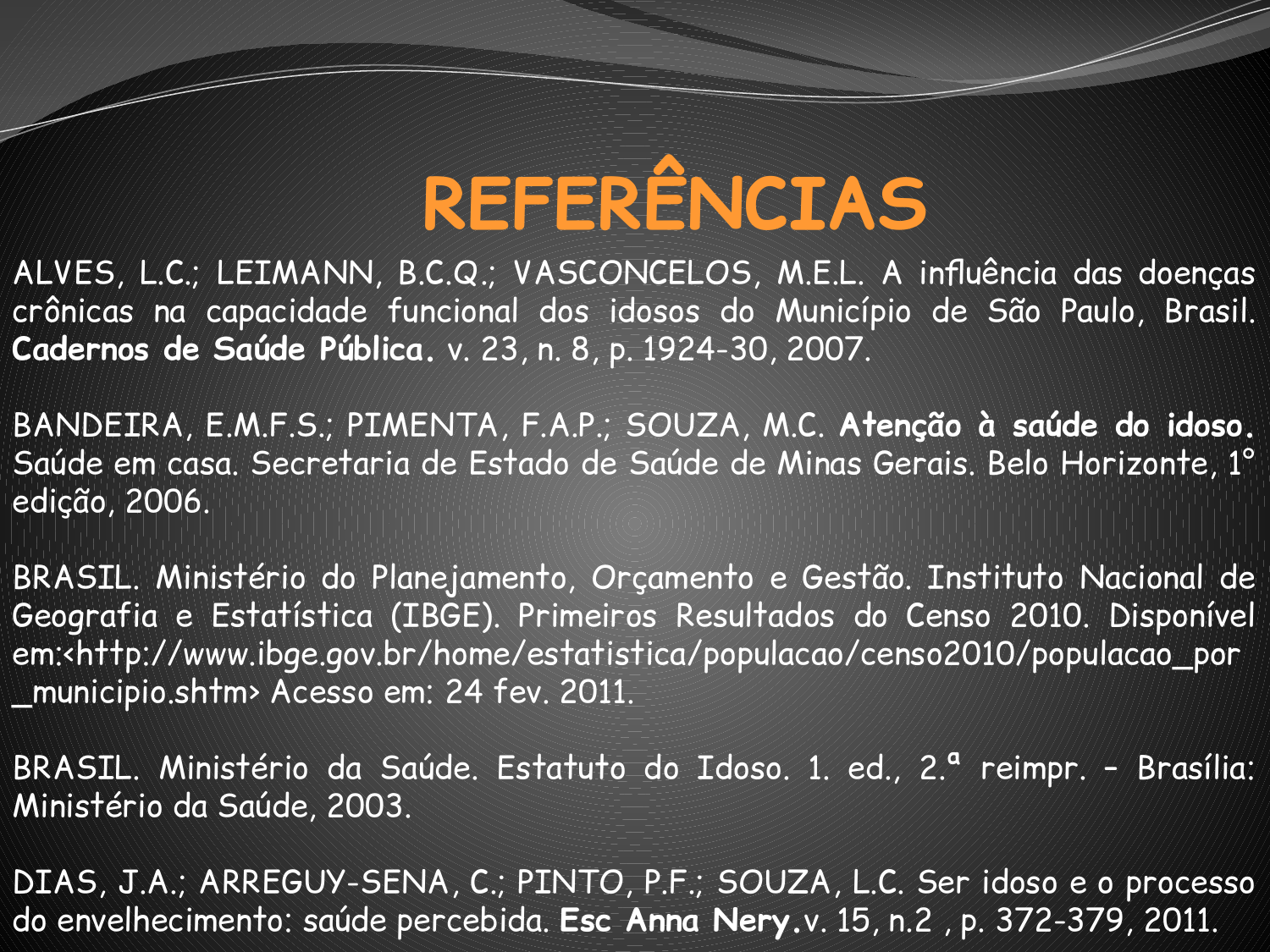

REFERÊNCIAS
ALVES, L.C.; LEIMANN, B.C.Q.; VASCONCELOS, M.E.L. A inﬂuência das doenças crônicas na capacidade funcional dos idosos do Município de São Paulo, Brasil. Cadernos de Saúde Pública. v. 23, n. 8, p. 1924-30, 2007.

BANDEIRA, E.M.F.S.; PIMENTA, F.A.P.; SOUZA, M.C. Atenção à saúde do idoso. Saúde em casa. Secretaria de Estado de Saúde de Minas Gerais. Belo Horizonte, 1° edição, 2006.

BRASIL. Ministério do Planejamento, Orçamento e Gestão. Instituto Nacional de Geografia e Estatística (IBGE). Primeiros Resultados do Censo 2010. Disponível em:<http://www.ibge.gov.br/home/estatistica/populacao/censo2010/populacao_por_municipio.shtm> Acesso em: 24 fev. 2011.

BRASIL. Ministério da Saúde. Estatuto do Idoso. 1. ed., 2.ª reimpr. – Brasília: Ministério da Saúde, 2003.

DIAS, J.A.; ARREGUY-SENA, C.; PINTO, P.F.; SOUZA, L.C. Ser idoso e o processo do envelhecimento: saúde percebida. Esc Anna Nery.v. 15, n.2 , p. 372-379, 2011.